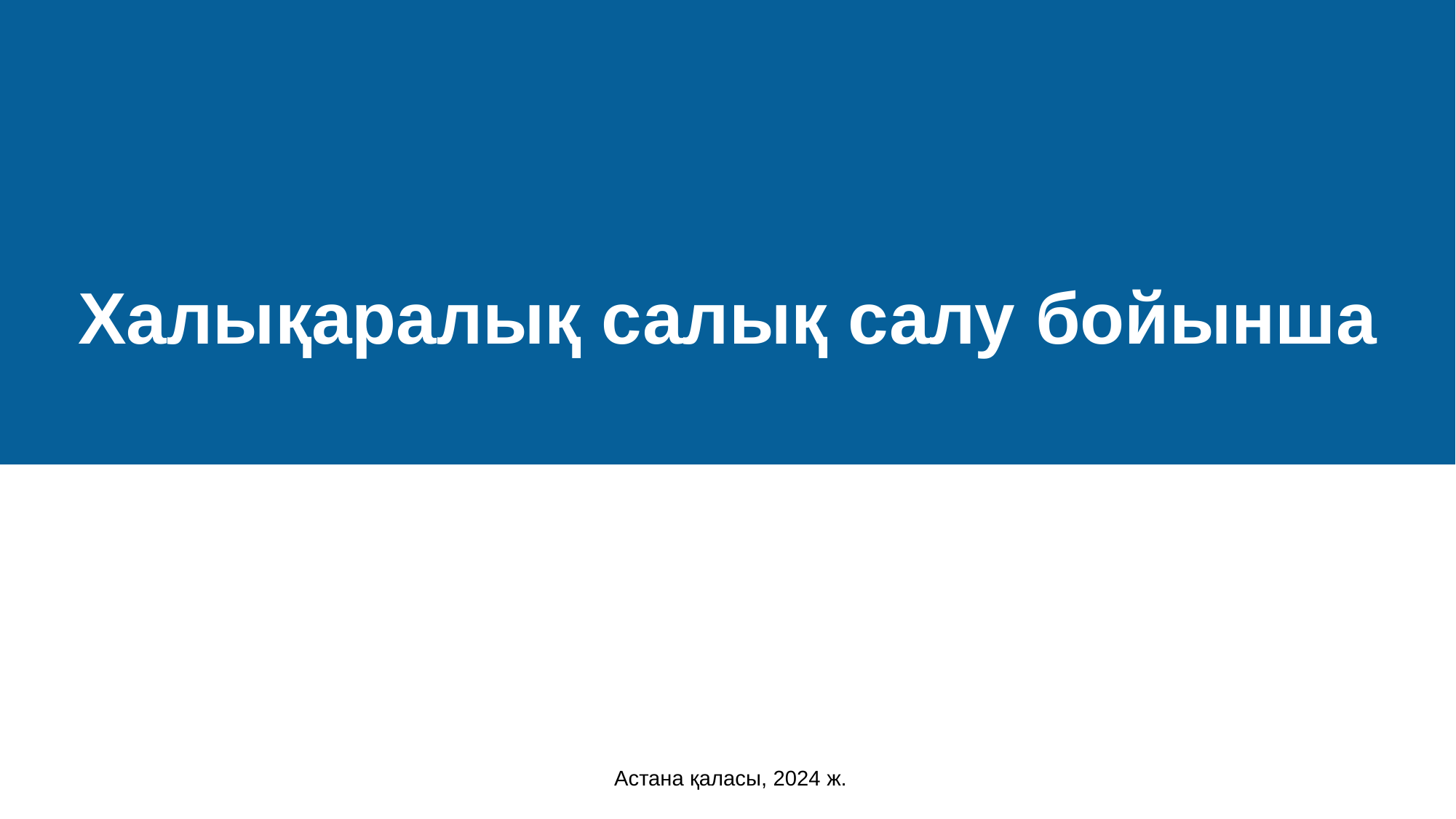

Халықаралық салық салу бойынша

 Астана қаласы, 2024 ж.